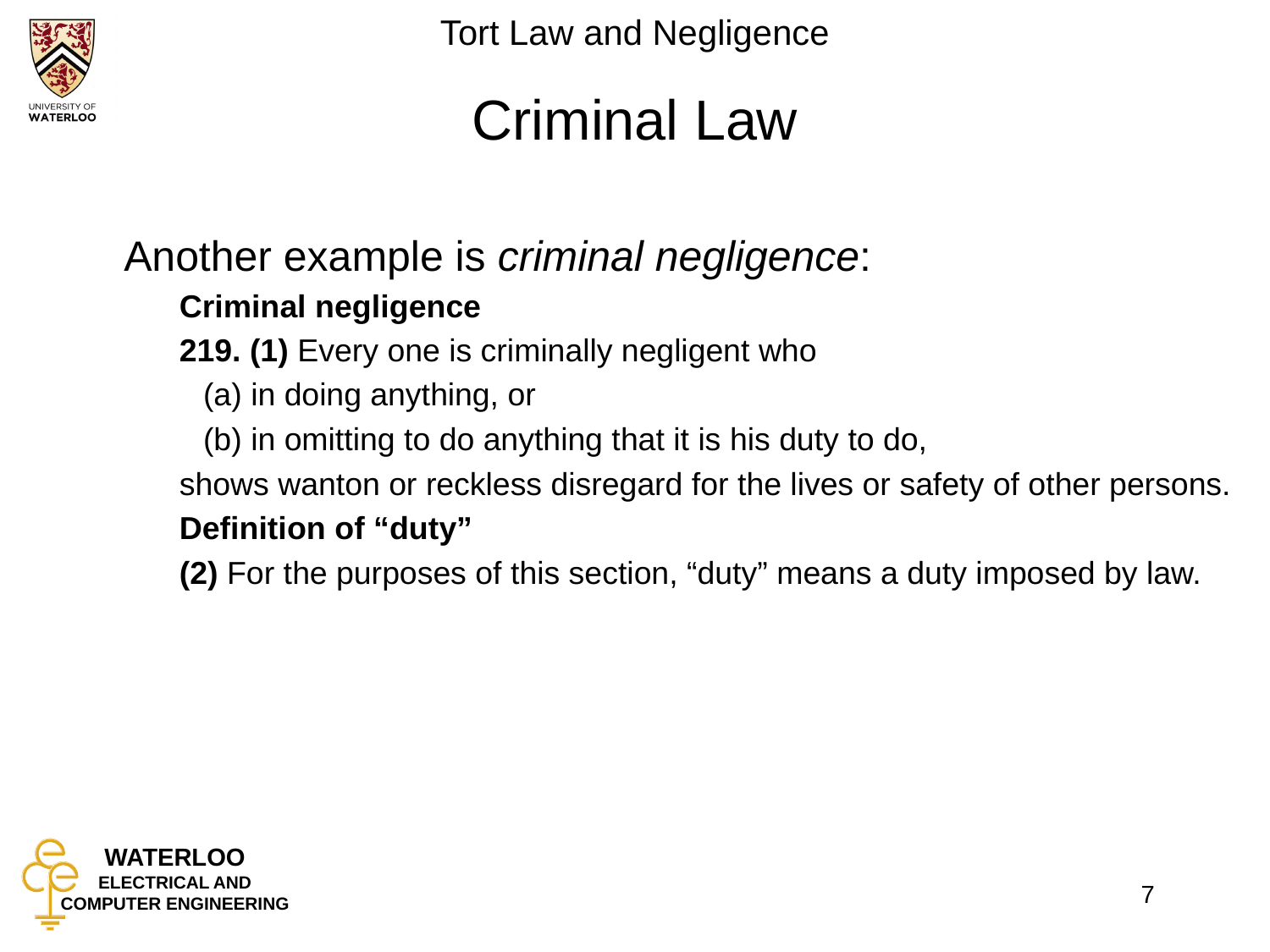

# Criminal Law
	Another example is criminal negligence:
	Criminal negligence
	219. (1) Every one is criminally negligent who
in doing anything, or
in omitting to do anything that it is his duty to do,
	shows wanton or reckless disregard for the lives or safety of other persons.
	Definition of “duty”
	(2) For the purposes of this section, “duty” means a duty imposed by law.